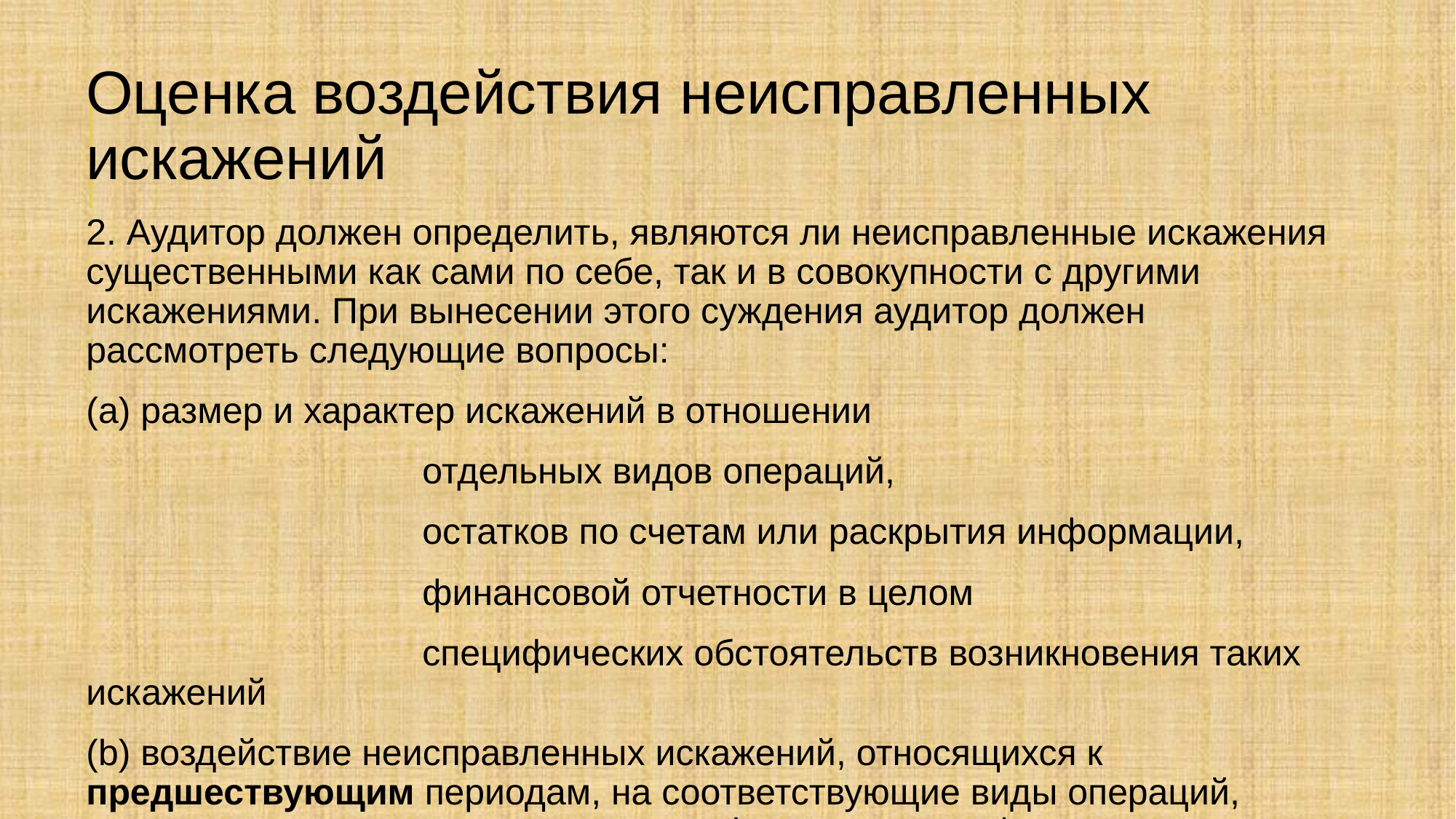

Оценка воздействия неисправленных искажений
2. Аудитор должен определить, являются ли неисправленные искажения существенными как сами по себе, так и в совокупности с другими искажениями. При вынесении этого суждения аудитор должен рассмотреть следующие вопросы:
(a) размер и характер искажений в отношении
                                 отдельных видов операций,
                                 остатков по счетам или раскрытия информации,
                                 финансовой отчетности в целом
                                 специфических обстоятельств возникновения таких искажений
(b) воздействие неисправленных искажений, относящихся к предшествующим периодам, на соответствующие виды операций, остатков по счетам или раскрытие информации и на финансовую отчетность в целом